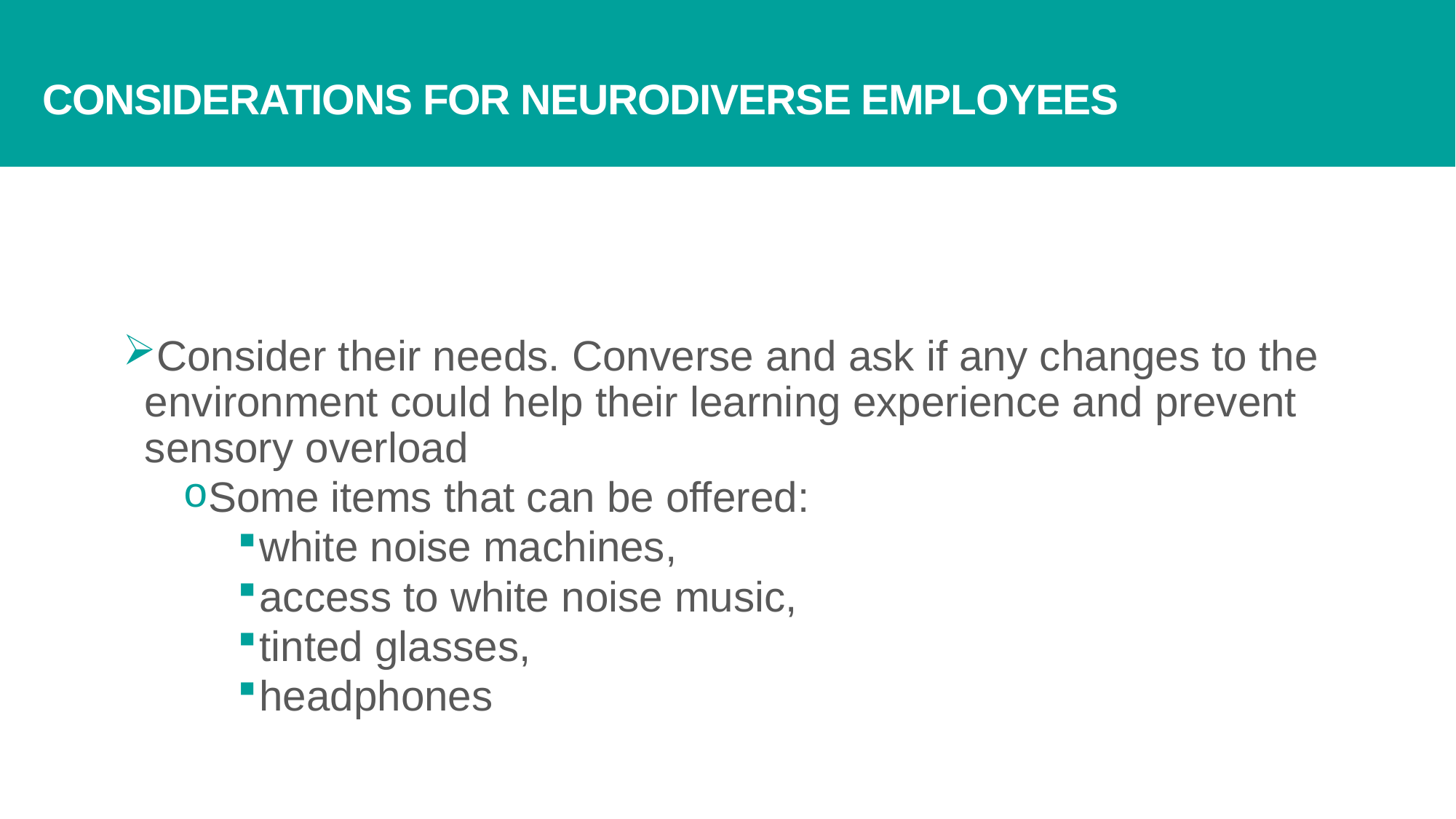

# CONSIDERATIONS FOR NEURODIVERSE EMPLOYEES

Consider their needs. Converse and ask if any changes to the environment could help their learning experience and prevent sensory overload
Some items that can be offered:
white noise machines,
access to white noise music,
tinted glasses,
headphones